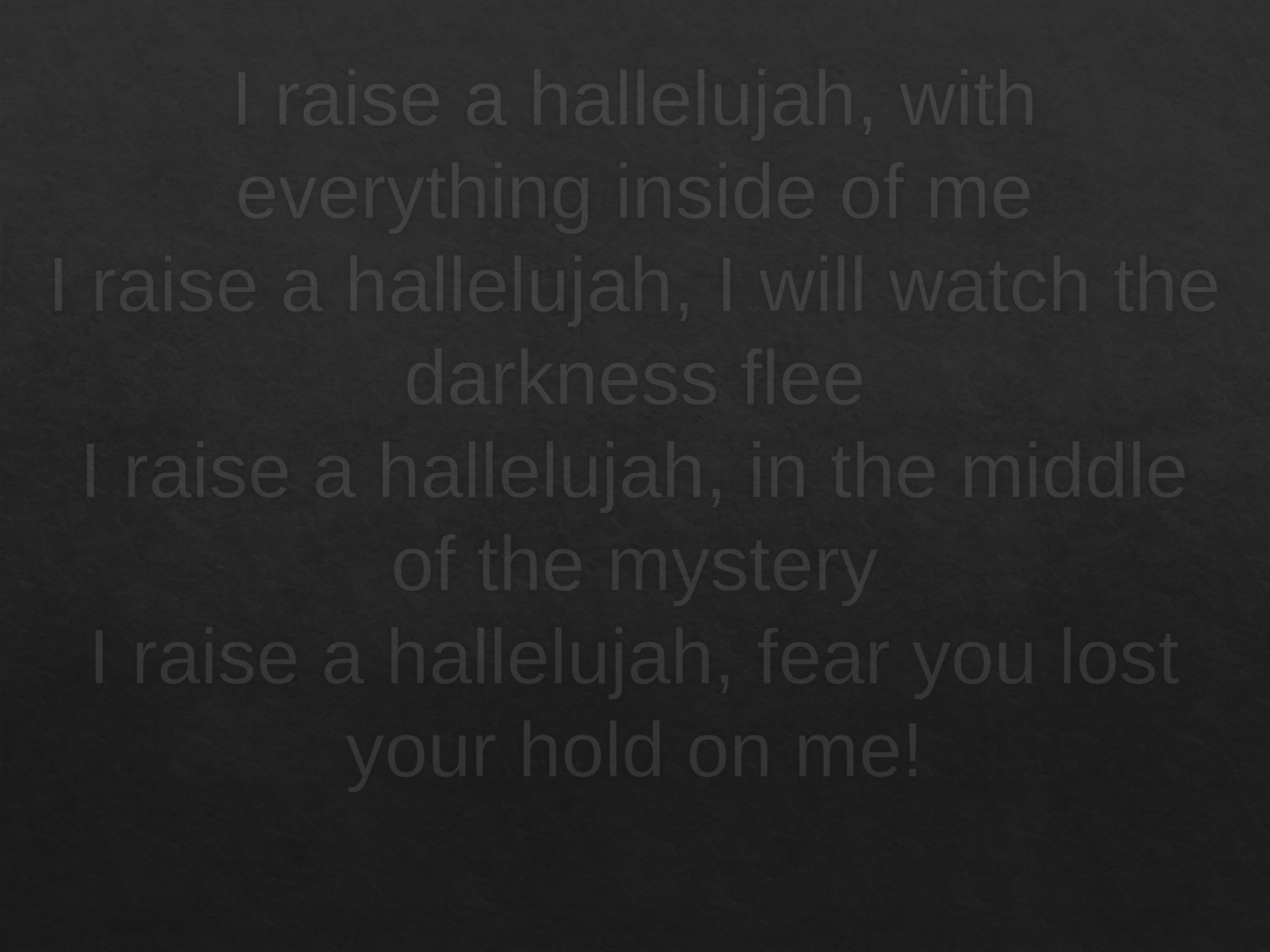

# I raise a hallelujah, with everything inside of me I raise a hallelujah, I will watch the darkness flee I raise a hallelujah, in the middle of the mystery I raise a hallelujah, fear you lost your hold on me!